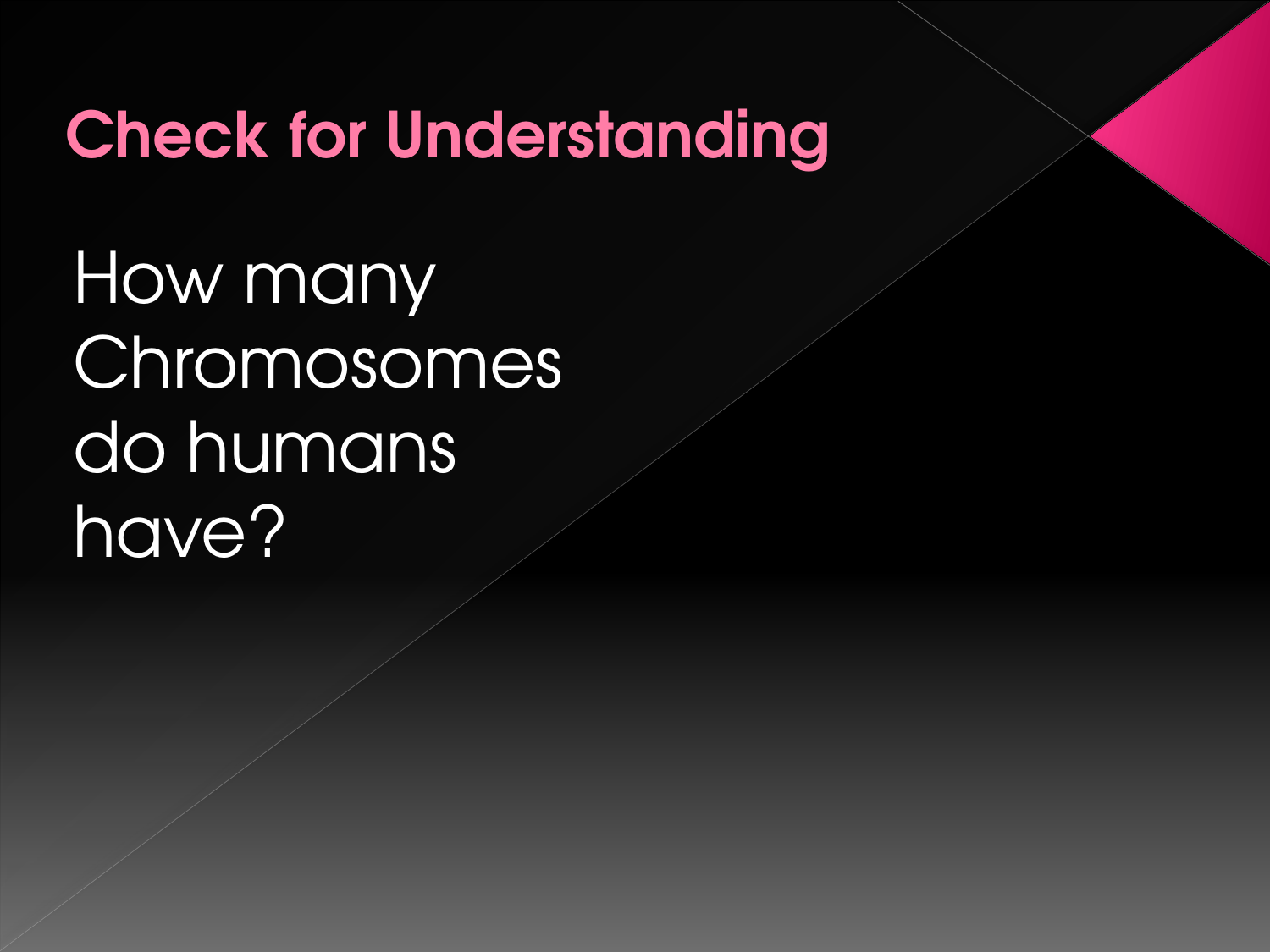

# Check for Understanding
How many Chromosomes do humans have?